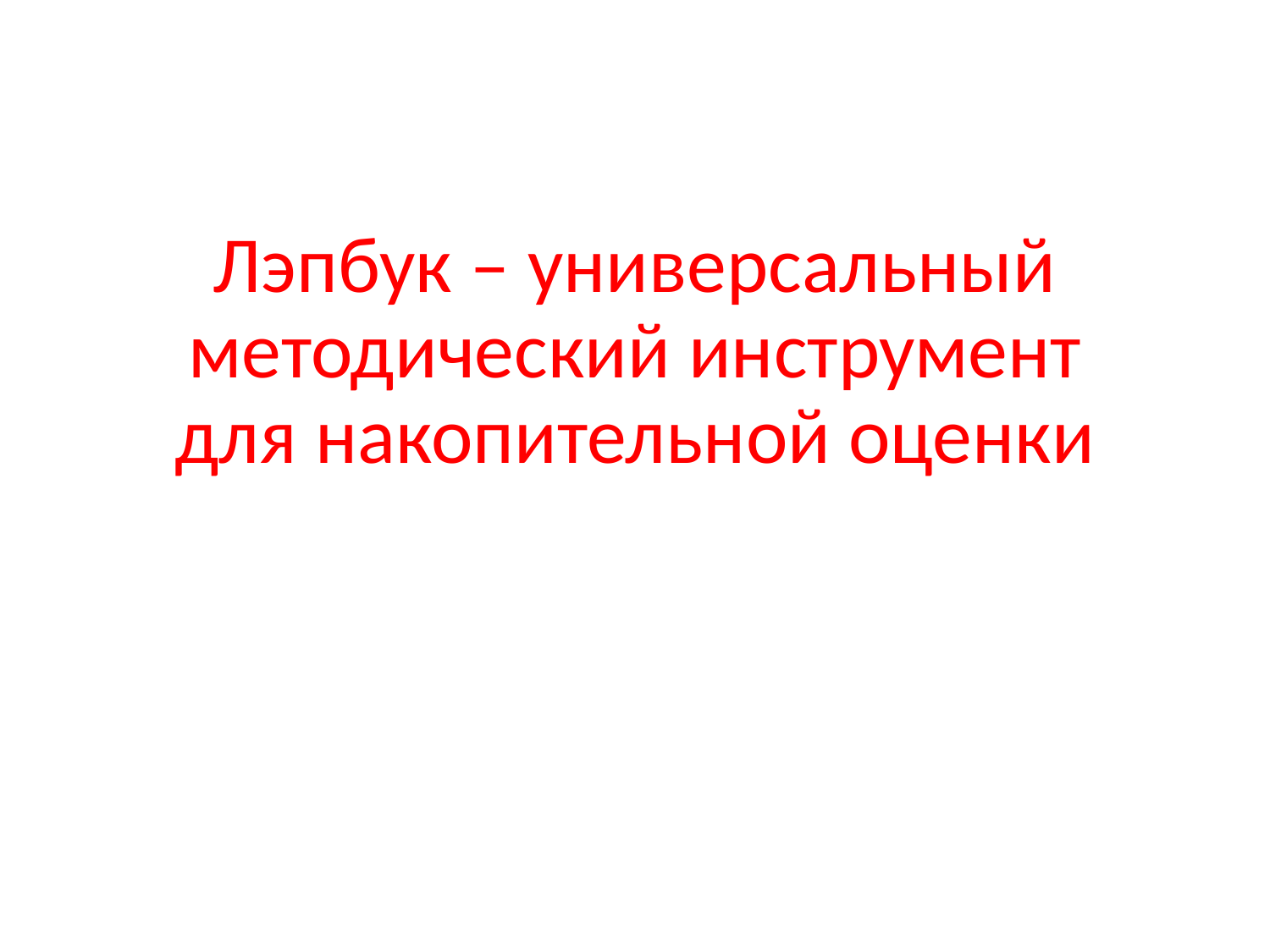

# Лэпбук – универсальный методический инструмент для накопительной оценки